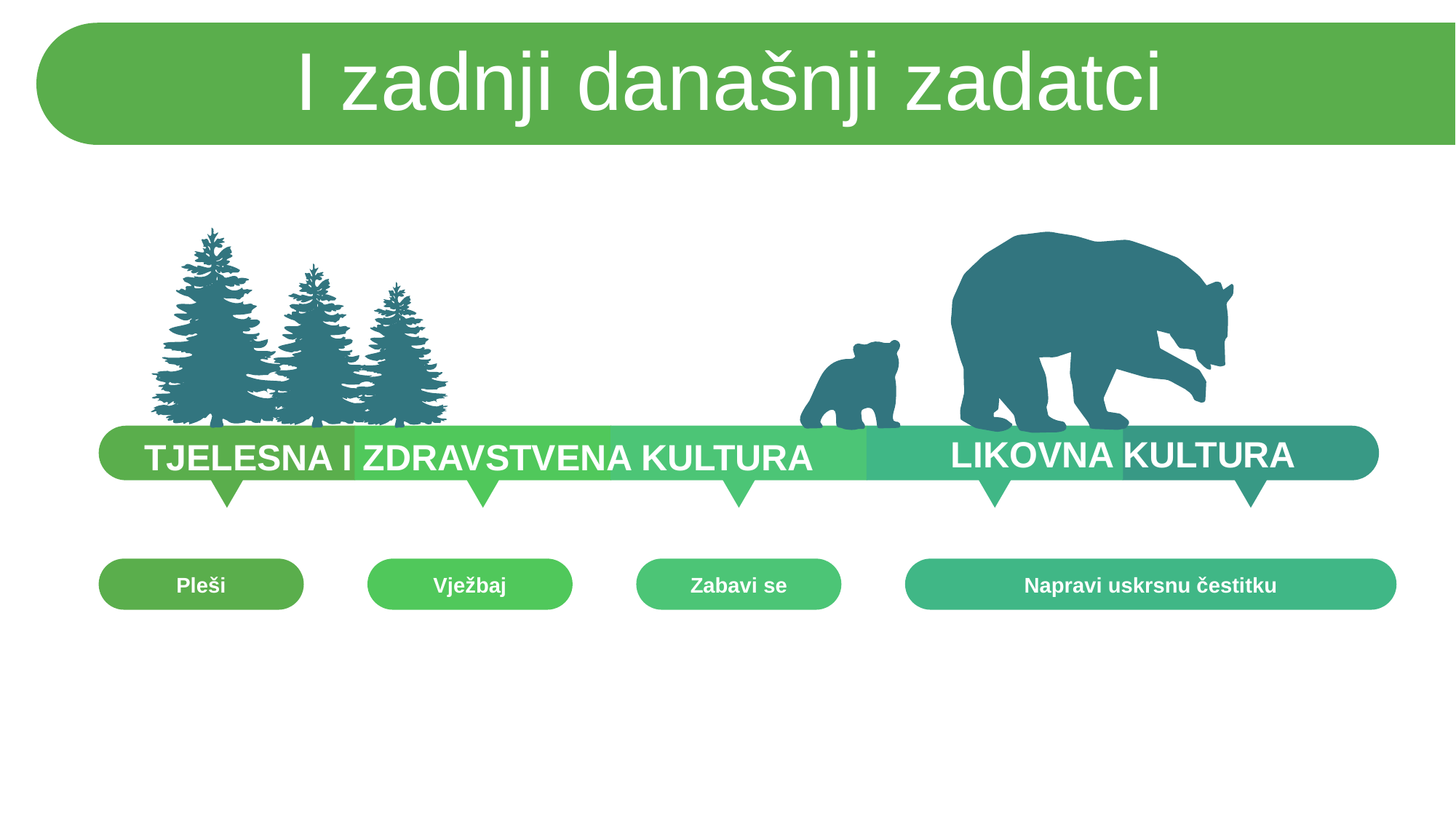

I zadnji današnji zadatci

  LIKOVNA KULTURA

    TJELESNA I ZDRAVSTVENA KULTURA

Pleši
Vježbaj
Zabavi se
Napravi uskrsnu čestitku